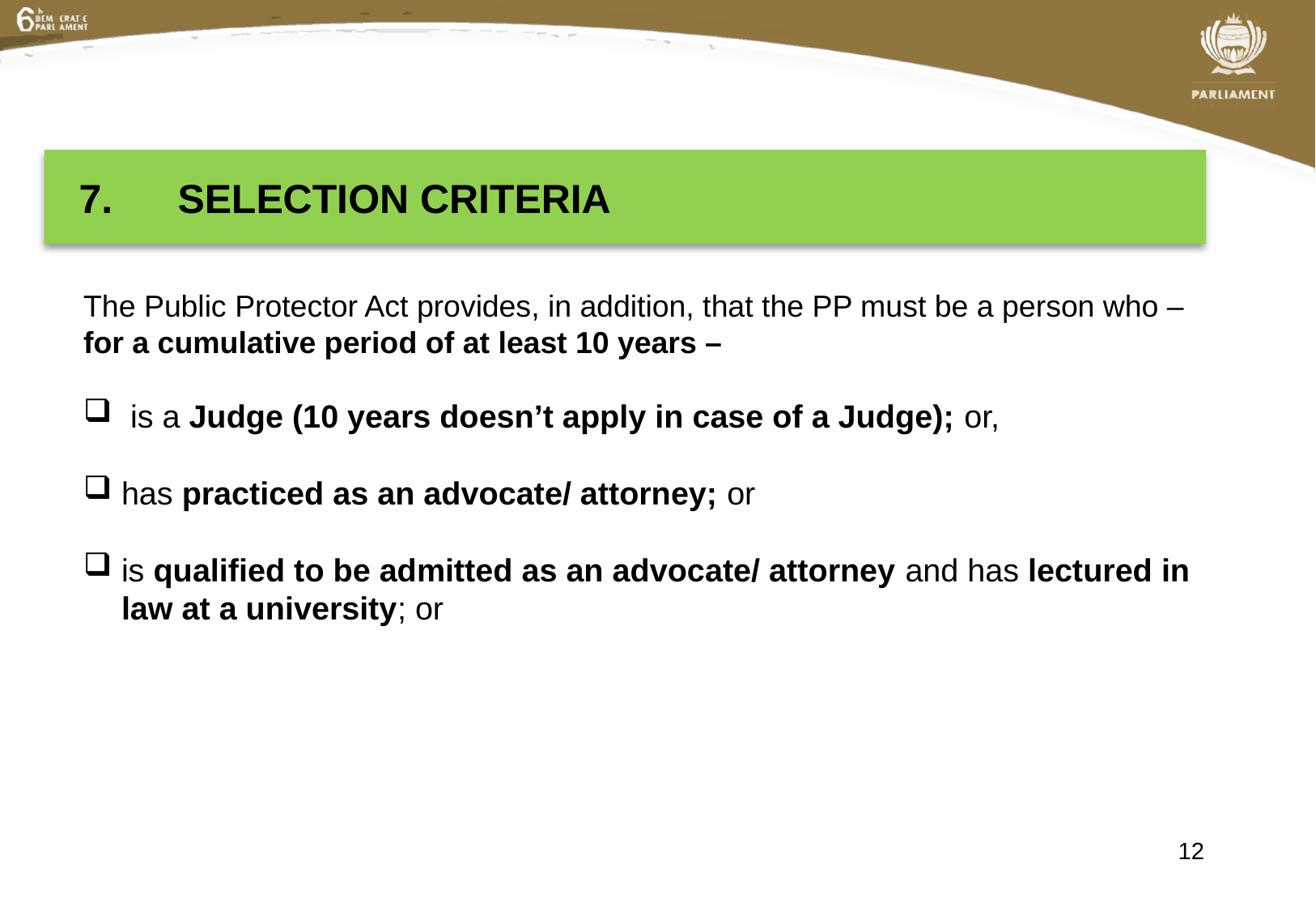

7. 	Selection criteria
The Public Protector Act provides, in addition, that the PP must be a person who –
for a cumulative period of at least 10 years –

 is a Judge (10 years doesn’t apply in case of a Judge); or,

has practiced as an advocate/ attorney; or

is qualified to be admitted as an advocate/ attorney and has lectured in law at a university; or

12